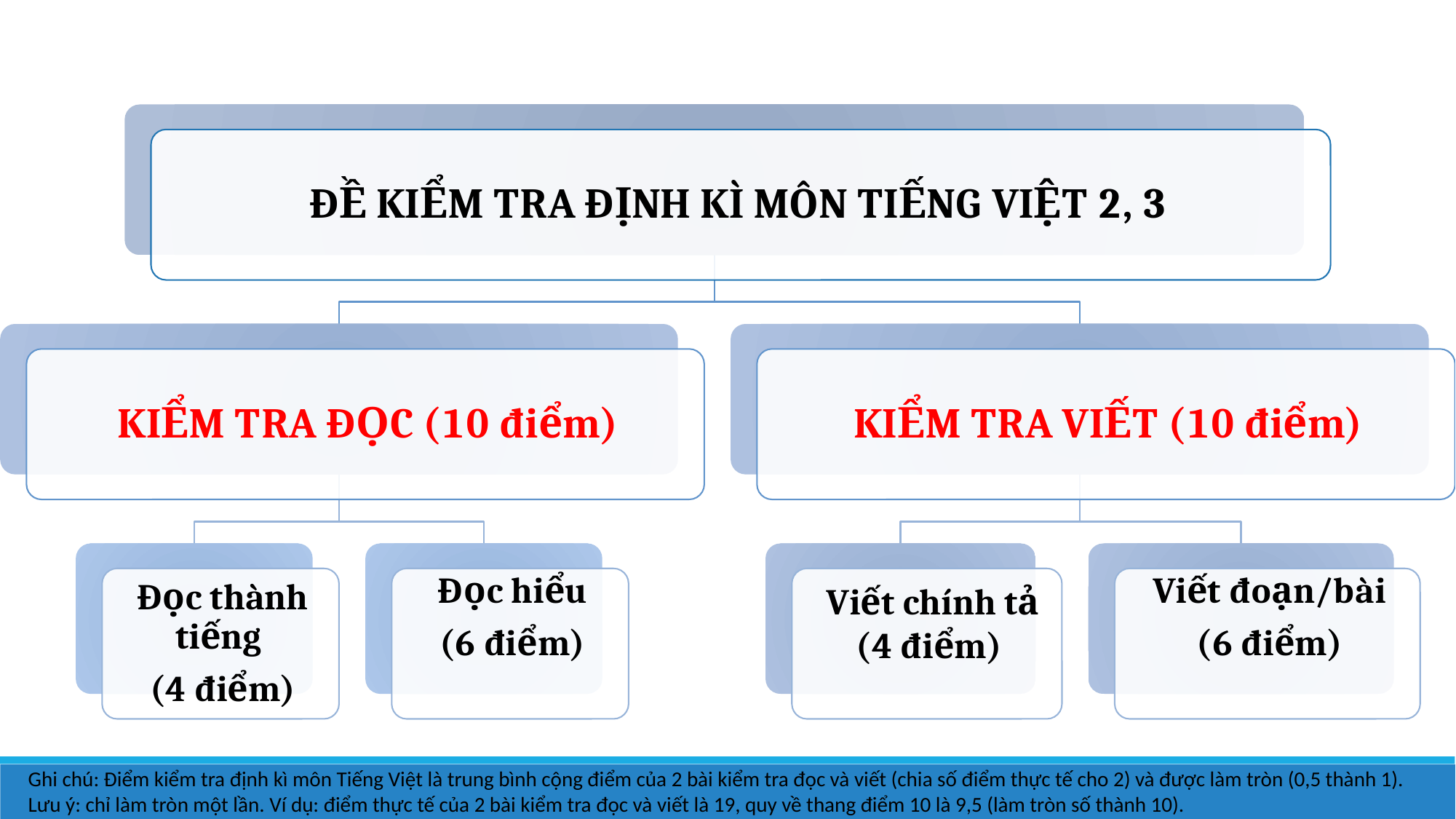

ĐỀ KIỂM TRA ĐỊNH KÌ MÔN TIẾNG VIỆT 2, 3
KIỂM TRA VIẾT (10 điểm)
Viết đoạn/bài
(6 điểm)

 Viết chính tả
(4 điểm)

KIỂM TRA ĐỌC (10 điểm)
Đọc hiểu
(6 điểm)

Đọc thành tiếng
(4 điểm)
17
Ghi chú: Điểm kiểm tra định kì môn Tiếng Việt là trung bình cộng điểm của 2 bài kiểm tra đọc và viết (chia số điểm thực tế cho 2) và được làm tròn (0,5 thành 1). Lưu ý: chỉ làm tròn một lần. Ví dụ: điểm thực tế của 2 bài kiểm tra đọc và viết là 19, quy về thang điểm 10 là 9,5 (làm tròn số thành 10).